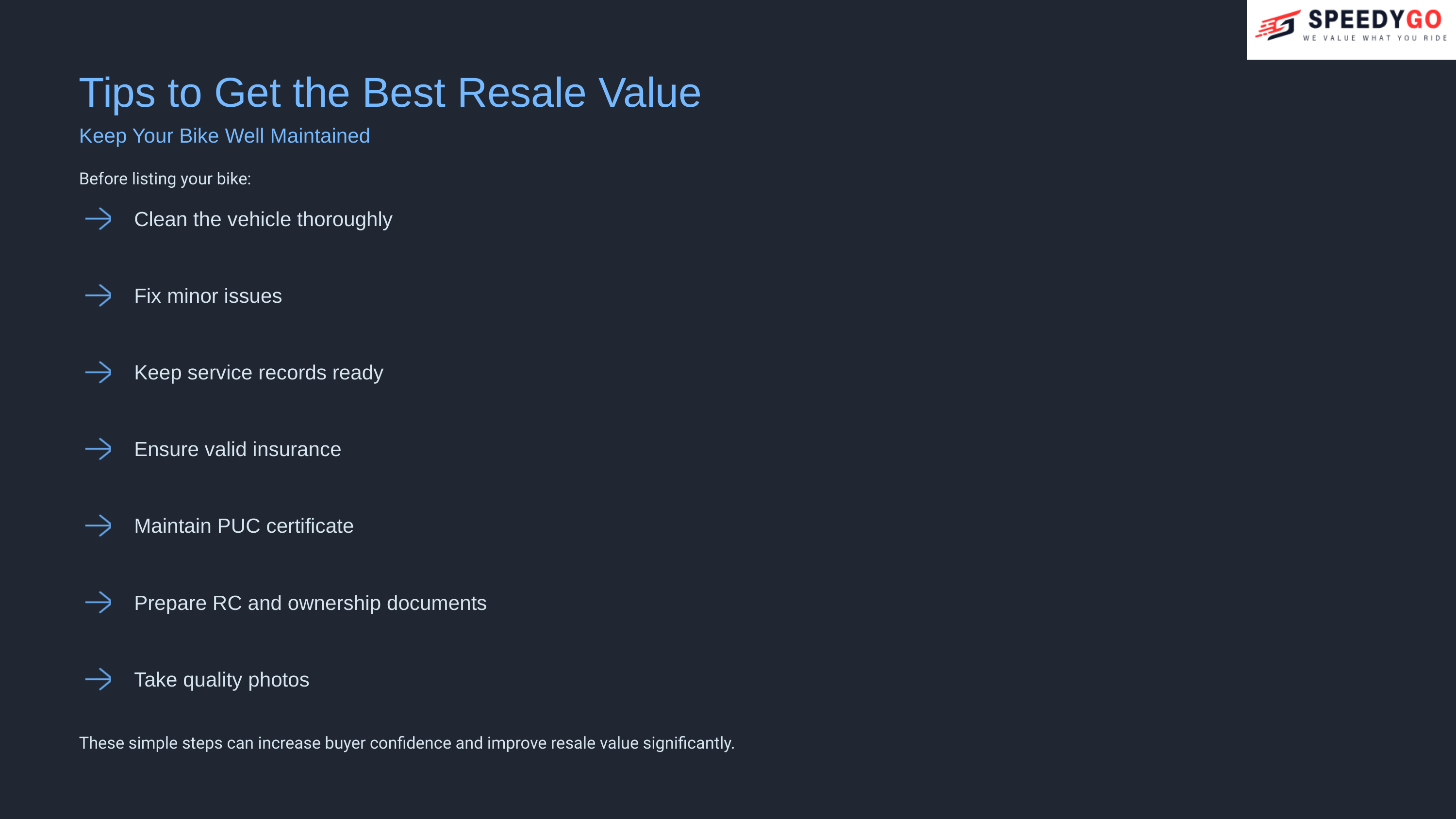

Tips to Get the Best Resale Value
Keep Your Bike Well Maintained
Before listing your bike:
Clean the vehicle thoroughly

Fix minor issues

Keep service records ready

Ensure valid insurance

Maintain PUC certificate

Prepare RC and ownership documents

Take quality photos

These simple steps can increase buyer confidence and improve resale value significantly.